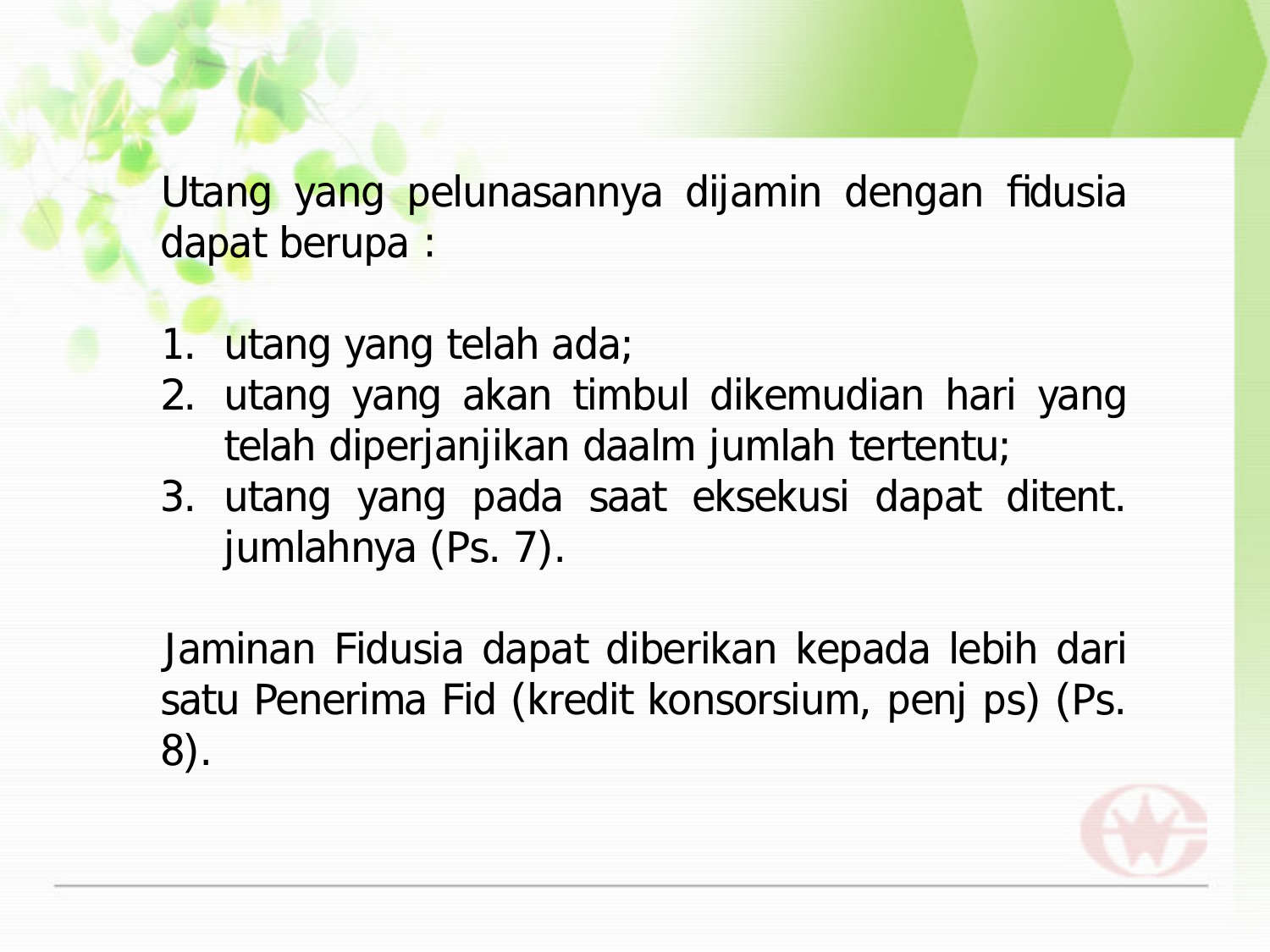

Utang yang pelunasannya dijamin dengan fidusia dapat berupa :

utang yang telah ada;
utang yang akan timbul dikemudian hari yang telah diperjanjikan daalm jumlah tertentu;
utang yang pada saat eksekusi dapat ditent. jumlahnya (Ps. 7).

Jaminan Fidusia dapat diberikan kepada lebih dari satu Penerima Fid (kredit konsorsium, penj ps) (Ps. 8).